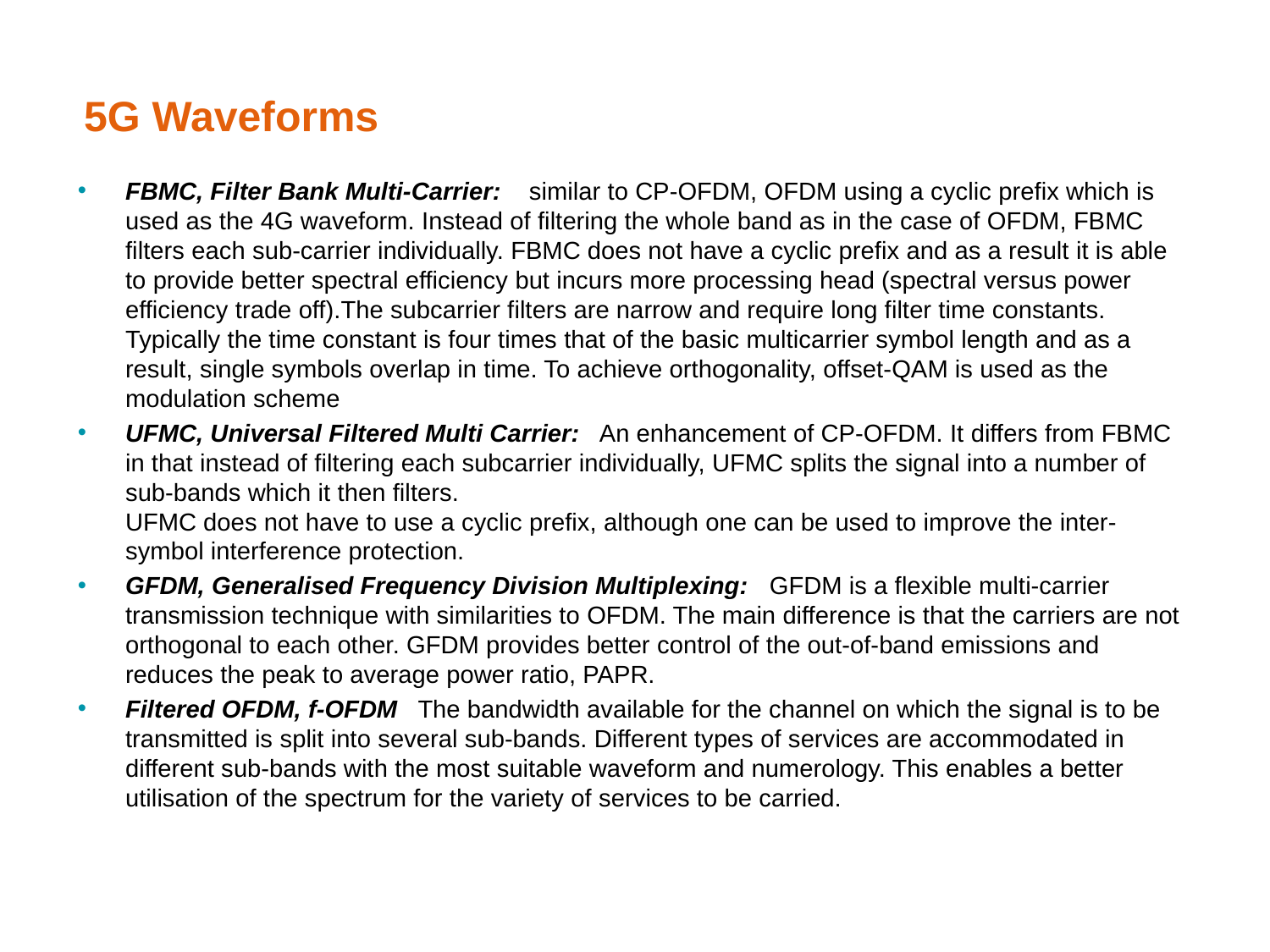

# 5G Waveforms
FBMC, Filter Bank Multi-Carrier:    similar to CP-OFDM, OFDM using a cyclic prefix which is used as the 4G waveform. Instead of filtering the whole band as in the case of OFDM, FBMC filters each sub-carrier individually. FBMC does not have a cyclic prefix and as a result it is able to provide better spectral efficiency but incurs more processing head (spectral versus power efficiency trade off).The subcarrier filters are narrow and require long filter time constants. Typically the time constant is four times that of the basic multicarrier symbol length and as a result, single symbols overlap in time. To achieve orthogonality, offset-QAM is used as the modulation scheme
UFMC, Universal Filtered Multi Carrier:   An enhancement of CP-OFDM. It differs from FBMC in that instead of filtering each subcarrier individually, UFMC splits the signal into a number of sub-bands which it then filters.
UFMC does not have to use a cyclic prefix, although one can be used to improve the inter-symbol interference protection.
GFDM, Generalised Frequency Division Multiplexing:   GFDM is a flexible multi-carrier transmission technique with similarities to OFDM. The main difference is that the carriers are not orthogonal to each other. GFDM provides better control of the out-of-band emissions and reduces the peak to average power ratio, PAPR.
Filtered OFDM, f-OFDM   The bandwidth available for the channel on which the signal is to be transmitted is split into several sub-bands. Different types of services are accommodated in different sub-bands with the most suitable waveform and numerology. This enables a better utilisation of the spectrum for the variety of services to be carried.